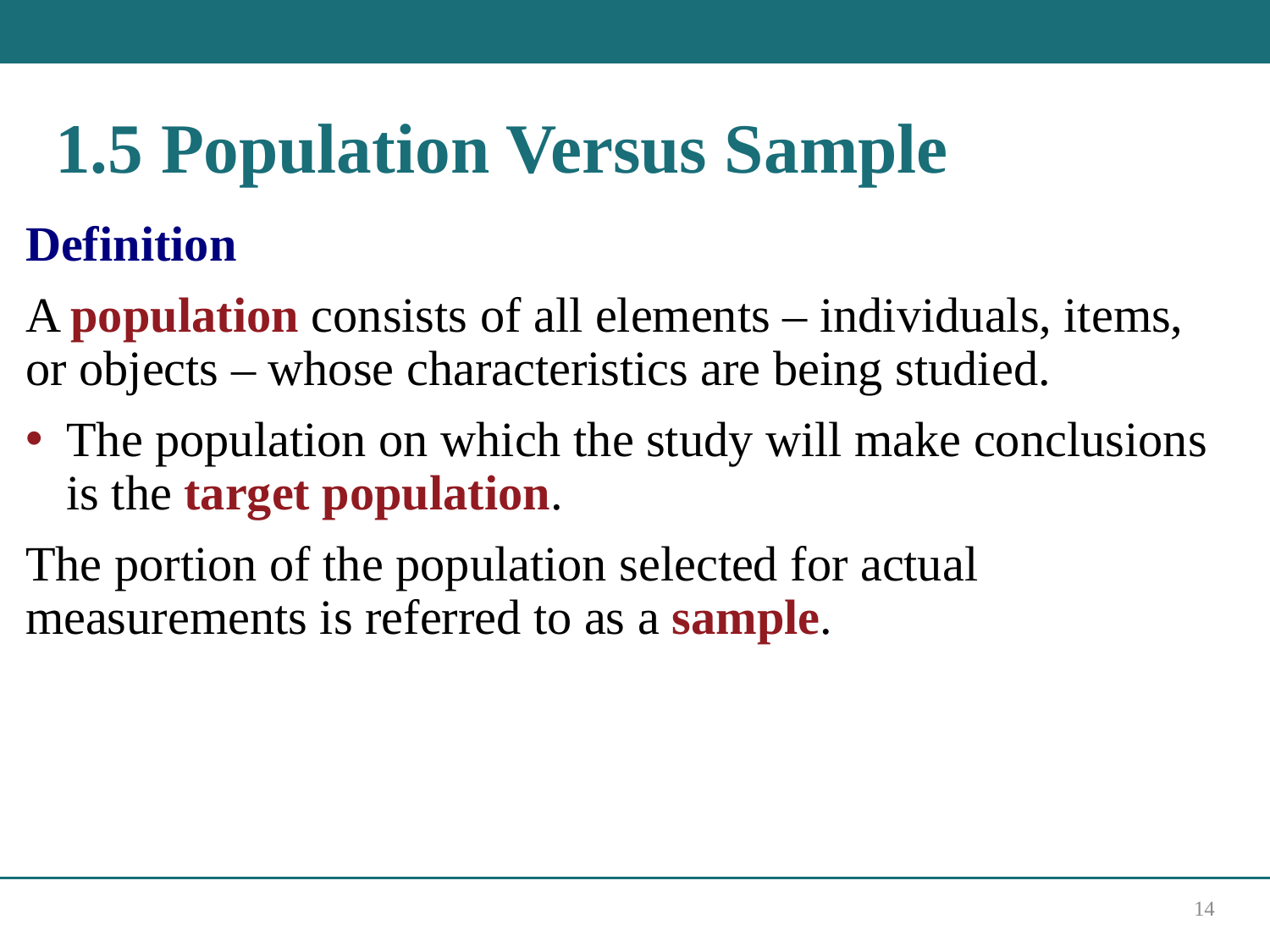

# 1.5 Population Versus Sample
Definition
A population consists of all elements – individuals, items, or objects – whose characteristics are being studied.
The population on which the study will make conclusions is the target population.
The portion of the population selected for actual measurements is referred to as a sample.
14